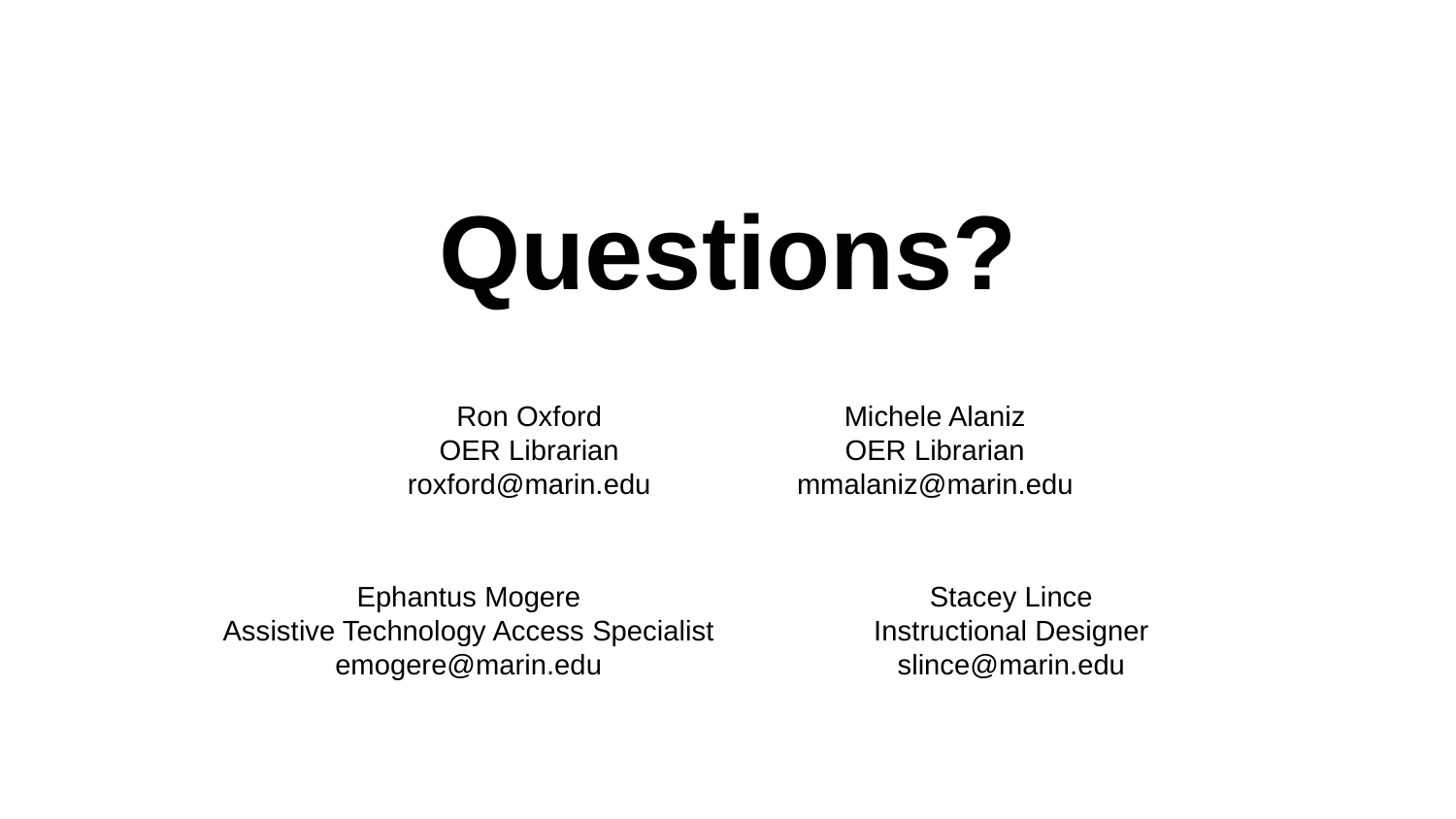

# Questions?
Ron Oxford
OER Librarian
roxford@marin.edu
Michele Alaniz
OER Librarian
mmalaniz@marin.edu

Ephantus Mogere
Assistive Technology Access Specialist
emogere@marin.edu

Stacey Lince
Instructional Designer
slince@marin.edu